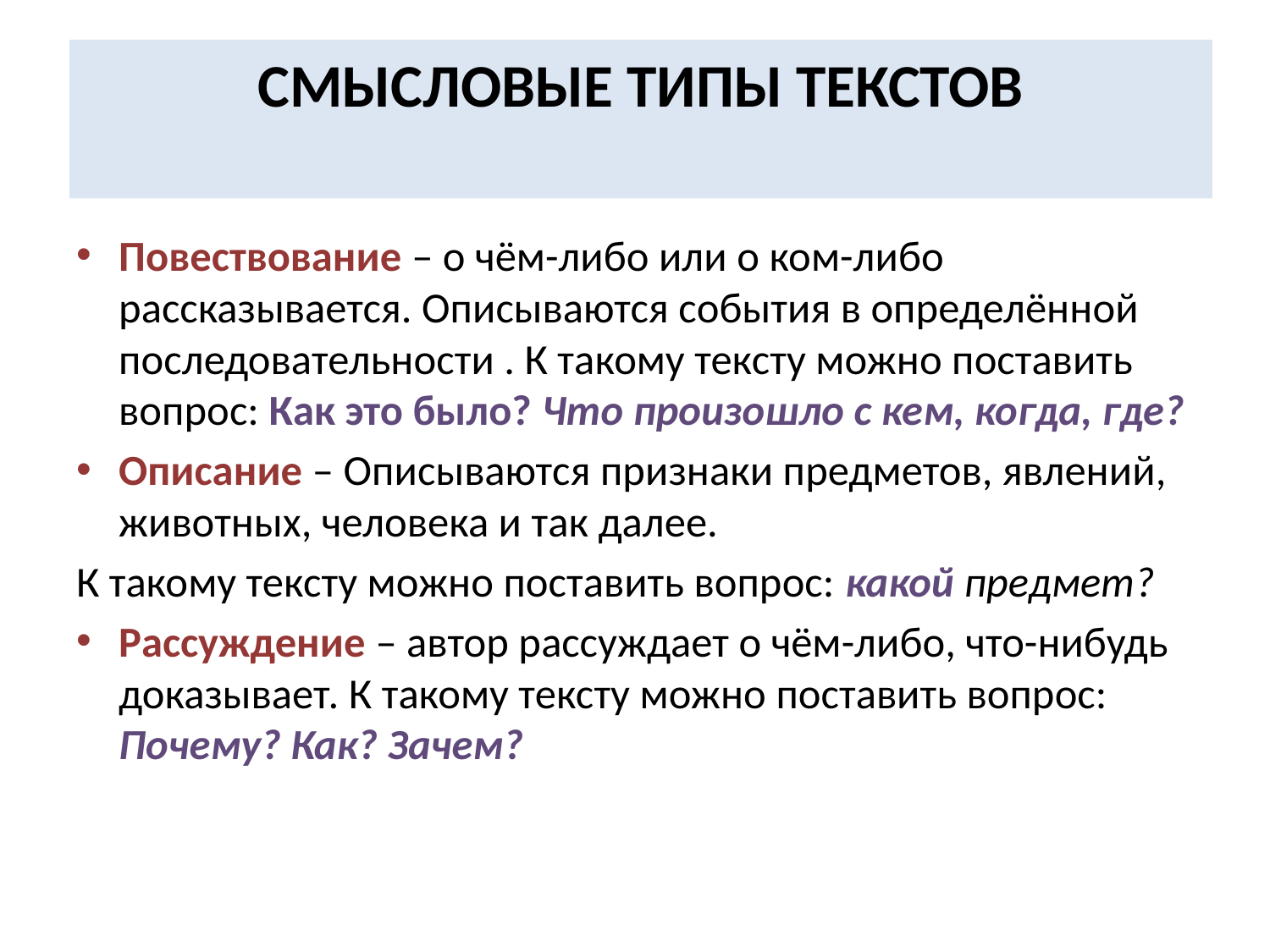

# СМЫСЛОВЫЕ ТИПЫ ТЕКСТОВ
Повествование – о чём-либо или о ком-либо рассказывается. Описываются события в определённой последовательности . К такому тексту можно поставить вопрос: Как это было? Что произошло с кем, когда, где?
Описание – Описываются признаки предметов, явлений, животных, человека и так далее.
К такому тексту можно поставить вопрос: какой предмет?
Рассуждение – автор рассуждает о чём-либо, что-нибудь доказывает. К такому тексту можно поставить вопрос: Почему? Как? Зачем?